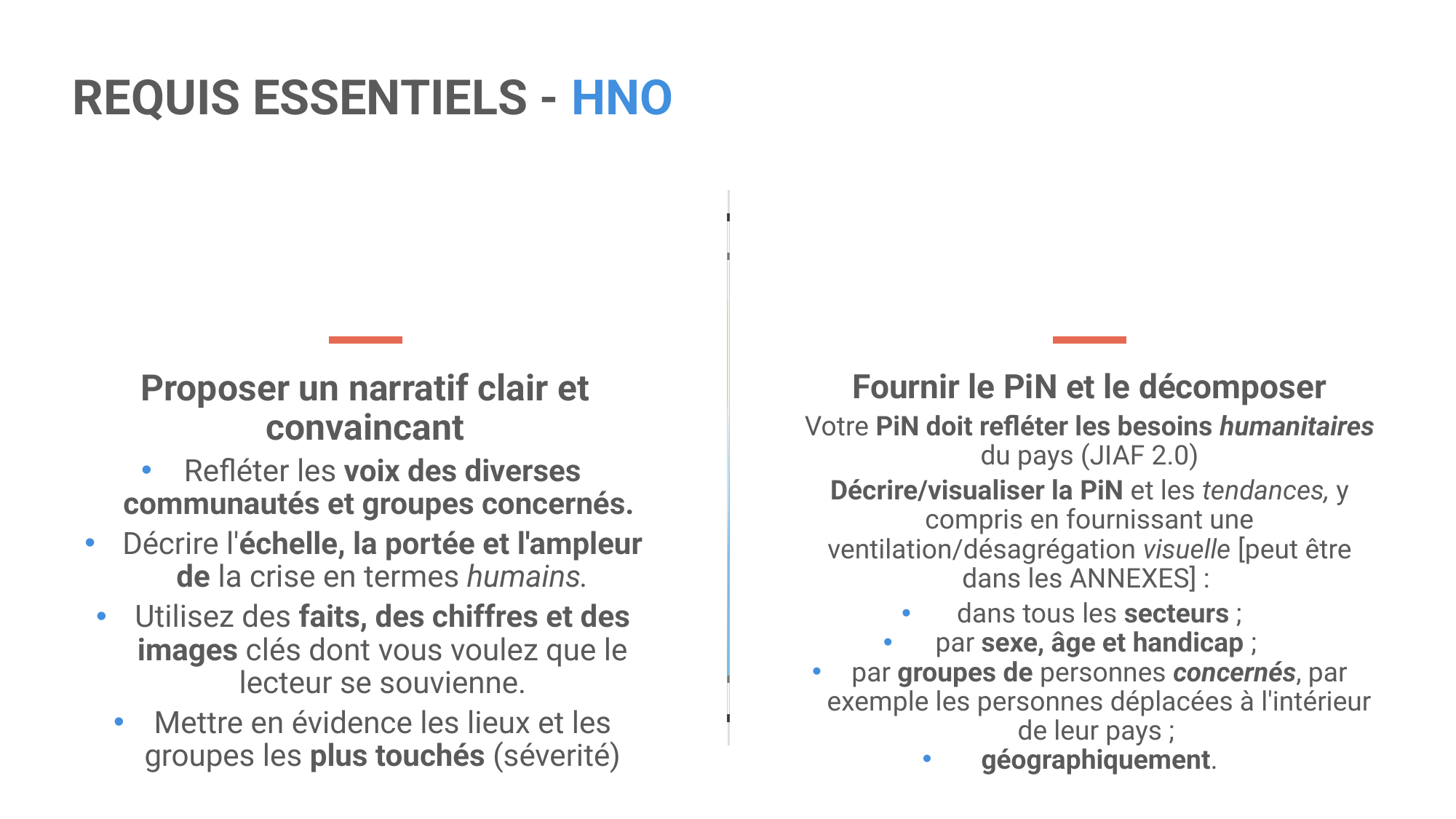

# REQUIS ESSENTIELS - HNO

Proposer un narratif clair et convaincant
Refléter les voix des diverses communautés et groupes concernés.
Décrire l'échelle, la portée et l'ampleur de la crise en termes humains.
Utilisez des faits, des chiffres et des images clés dont vous voulez que le lecteur se souvienne.
Mettre en évidence les lieux et les groupes les plus touchés (séverité)

Fournir le PiN et le décomposer
Votre PiN doit refléter les besoins humanitaires du pays (JIAF 2.0)
Décrire/visualiser la PiN et les tendances, y compris en fournissant une ventilation/désagrégation visuelle [peut être dans les ANNEXES] :
dans tous les secteurs ;
par sexe, âge et handicap ;
par groupes de personnes concernés, par exemple les personnes déplacées à l'intérieur de leur pays ;
géographiquement.